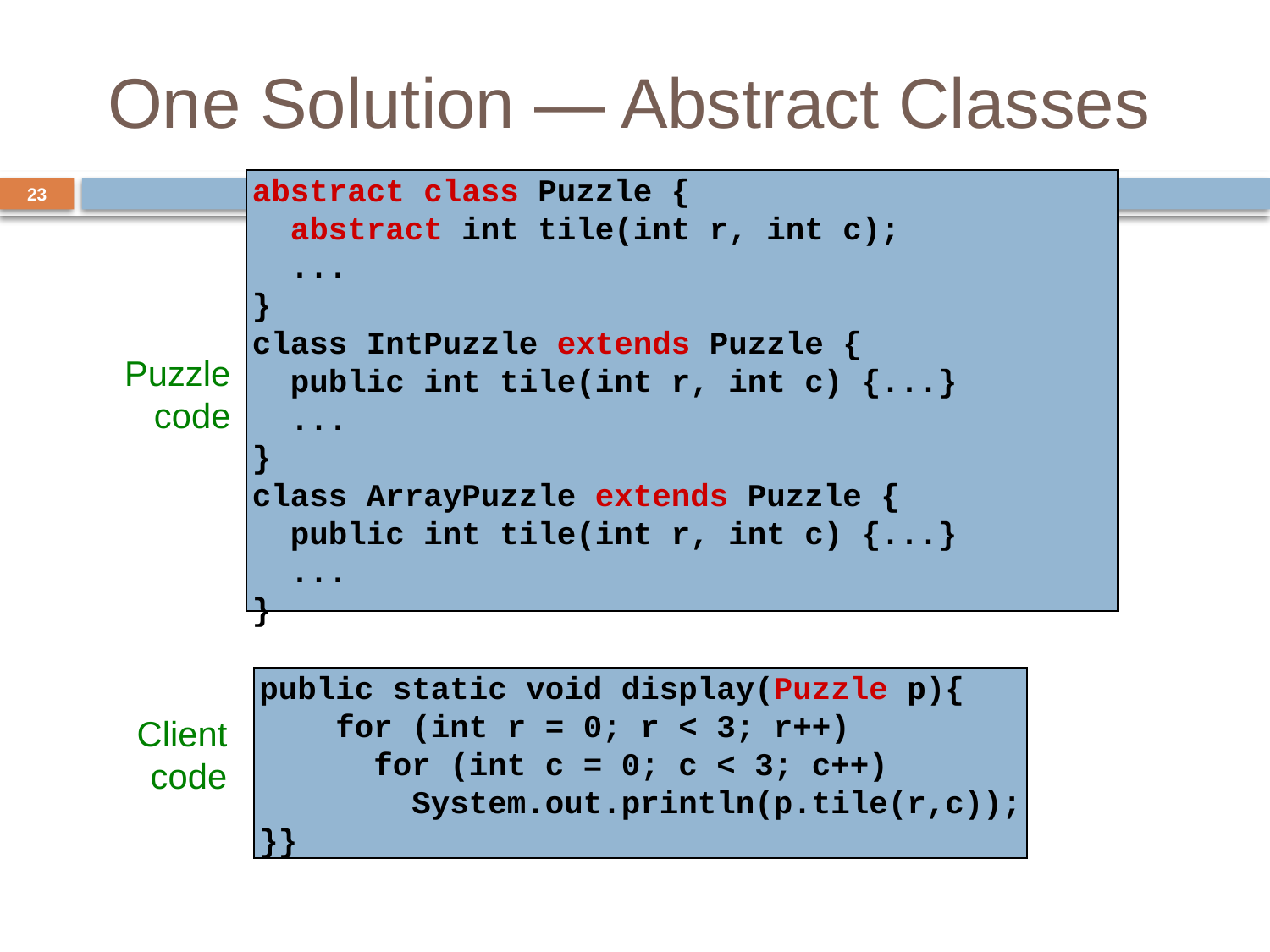

# One Solution ― Abstract Classes
abstract class Puzzle {
  abstract int tile(int r, int c);
  ...
}
class IntPuzzle extends Puzzle {
  public int tile(int r, int c) {...}
  ...
}
class ArrayPuzzle extends Puzzle {
  public int tile(int r, int c) {...}
  ...
}
23
Puzzle
code
public static void display(Puzzle p){
    for (int r = 0; r < 3; r++)
      for (int c = 0; c < 3; c++)
        System.out.println(p.tile(r,c));
}}
Client
code